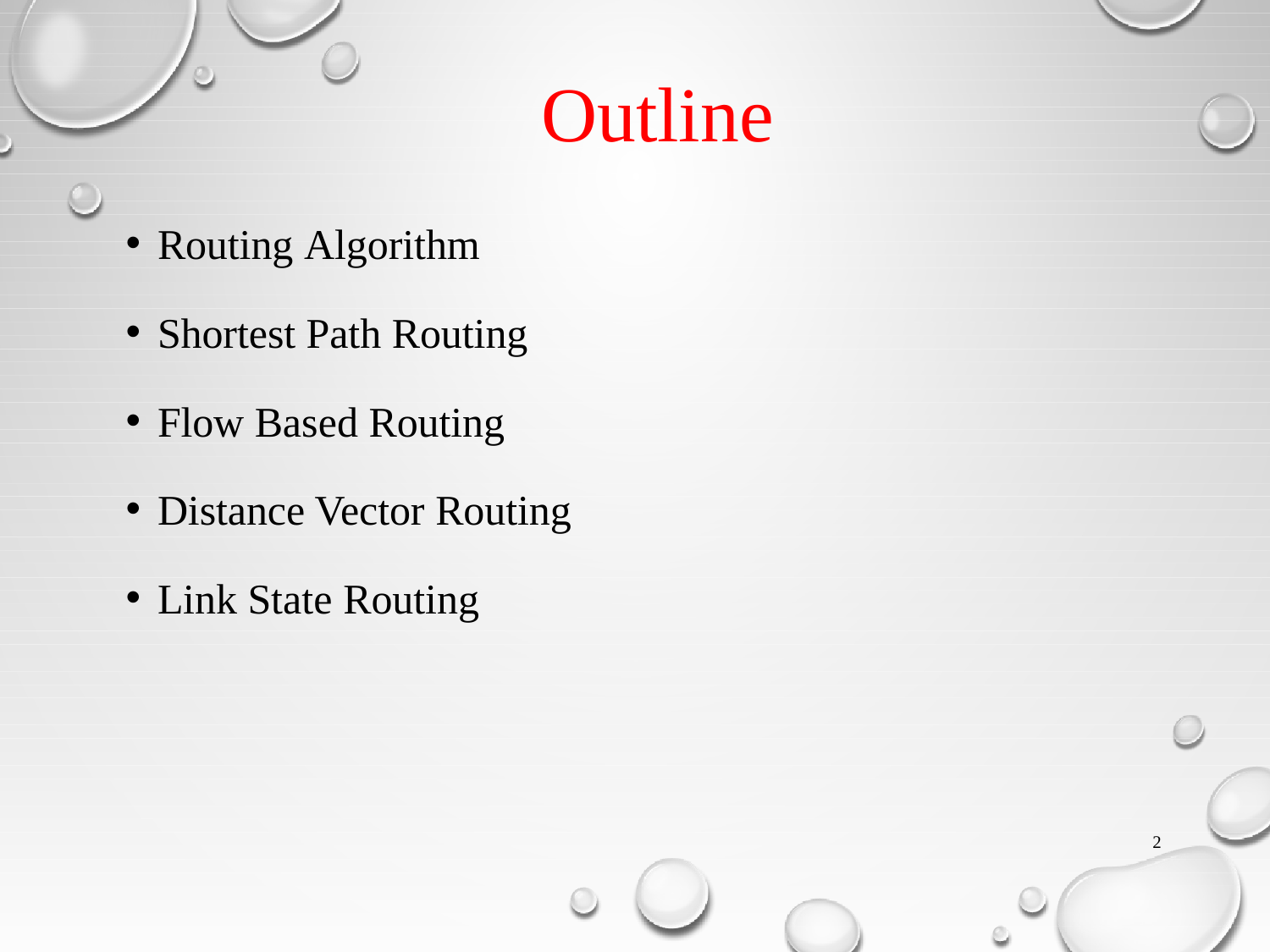

# Outline
Routing Algorithm
Shortest Path Routing
Flow Based Routing
Distance Vector Routing
Link State Routing
2